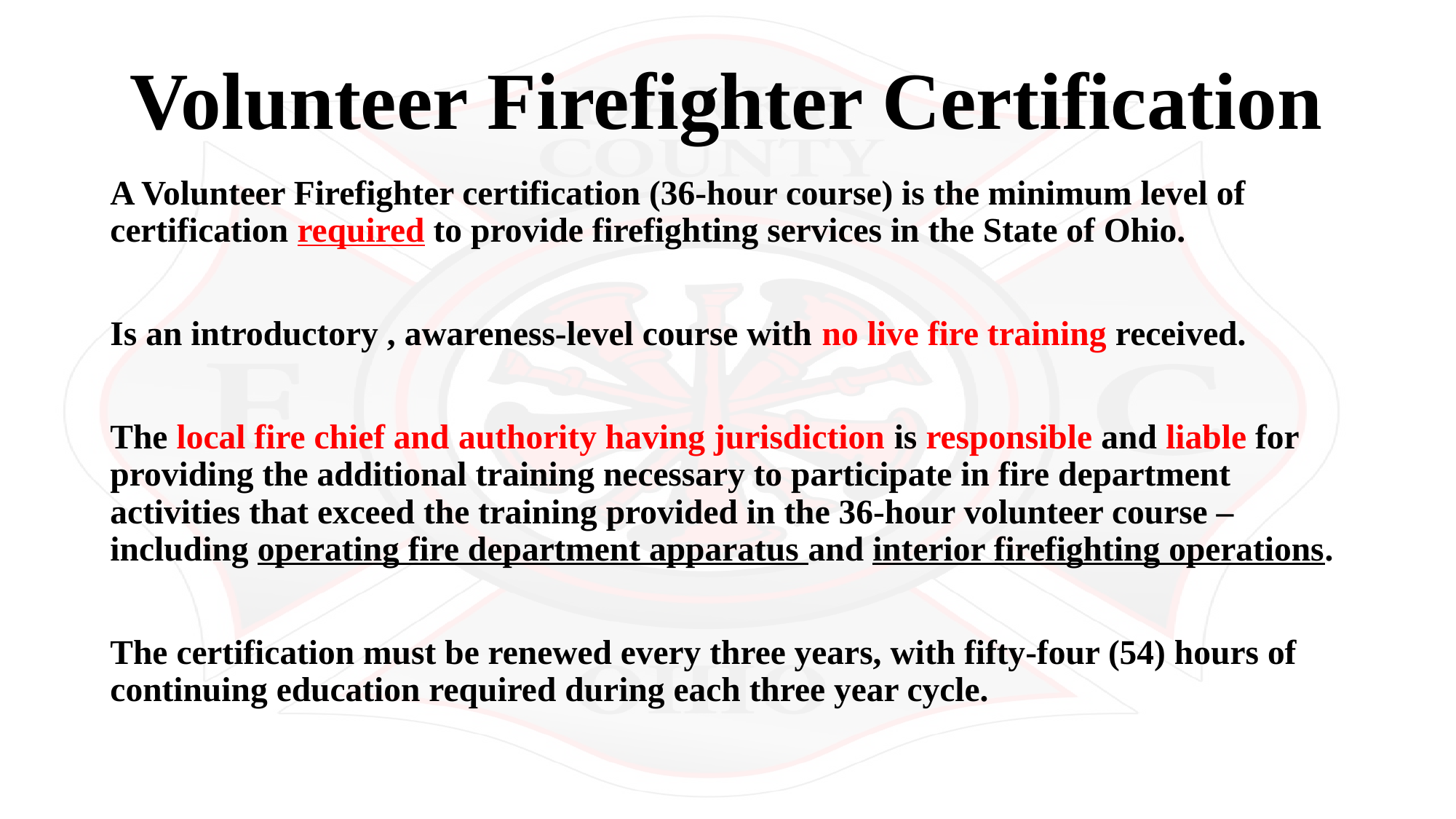

# Volunteer Firefighter Certification
A Volunteer Firefighter certification (36-hour course) is the minimum level of certification required to provide firefighting services in the State of Ohio.

Is an introductory , awareness-level course with no live fire training received.

The local fire chief and authority having jurisdiction is responsible and liable for providing the additional training necessary to participate in fire department activities that exceed the training provided in the 36-hour volunteer course – including operating fire department apparatus and interior firefighting operations.

The certification must be renewed every three years, with fifty-four (54) hours of continuing education required during each three year cycle.